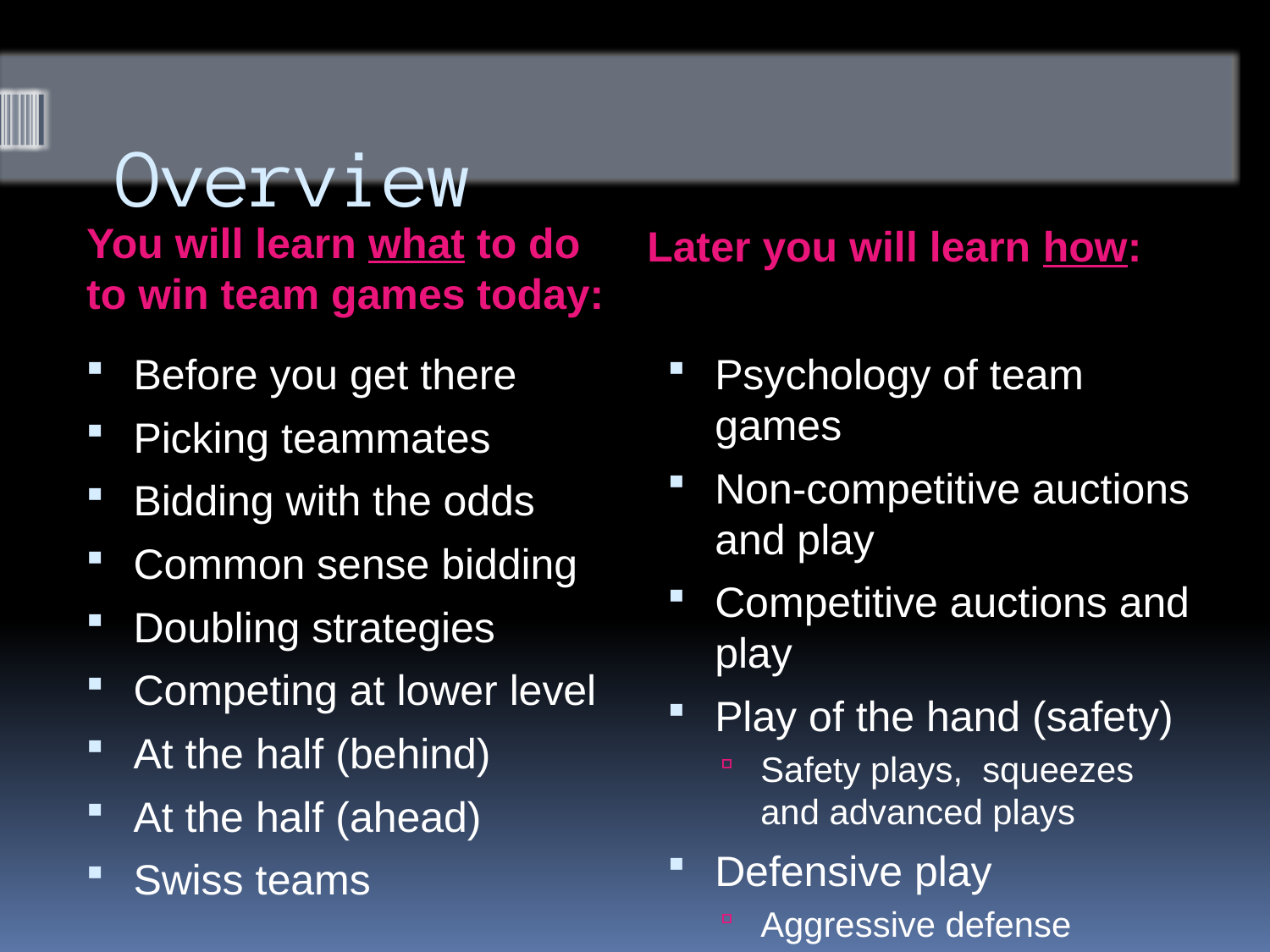

# Overview
Later you will learn how:
You will learn what to do to win team games today:
Before you get there
Picking teammates
Bidding with the odds
Common sense bidding
Doubling strategies
Competing at lower level
At the half (behind)
At the half (ahead)
Swiss teams
Psychology of team games
Non-competitive auctions and play
Competitive auctions and play
Play of the hand (safety)
Safety plays,  squeezes and advanced plays
Defensive play
Aggressive defense
Passive defense